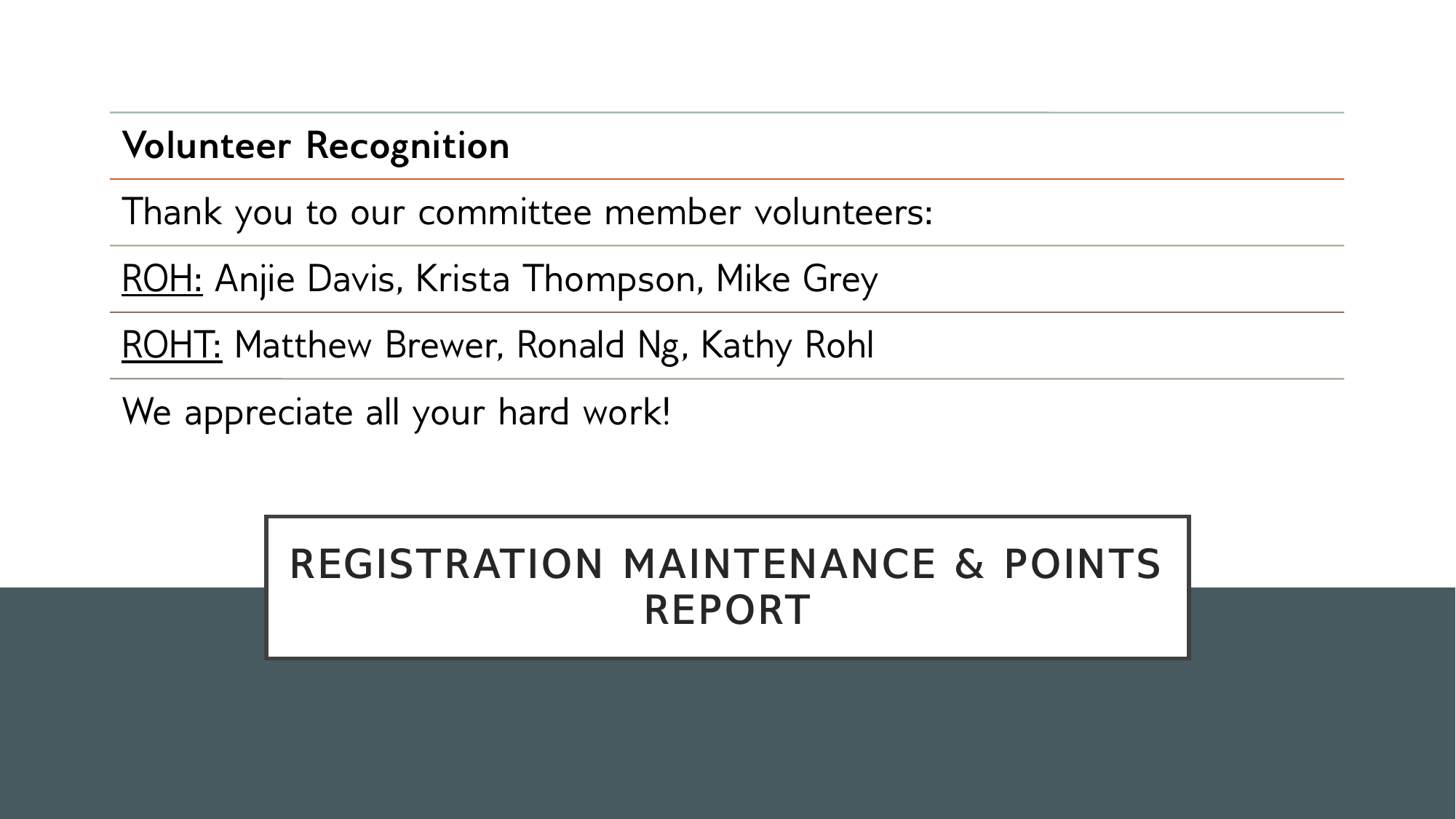

Volunteer Recognition
Thank you to our committee member volunteers:
ROH: Anjie Davis, Krista Thompson, Mike Grey
ROHT: Matthew Brewer, Ronald Ng, Kathy Rohl
We appreciate all your hard work!
# REGISTRATION MAINTENANCE & POINTS REPORT